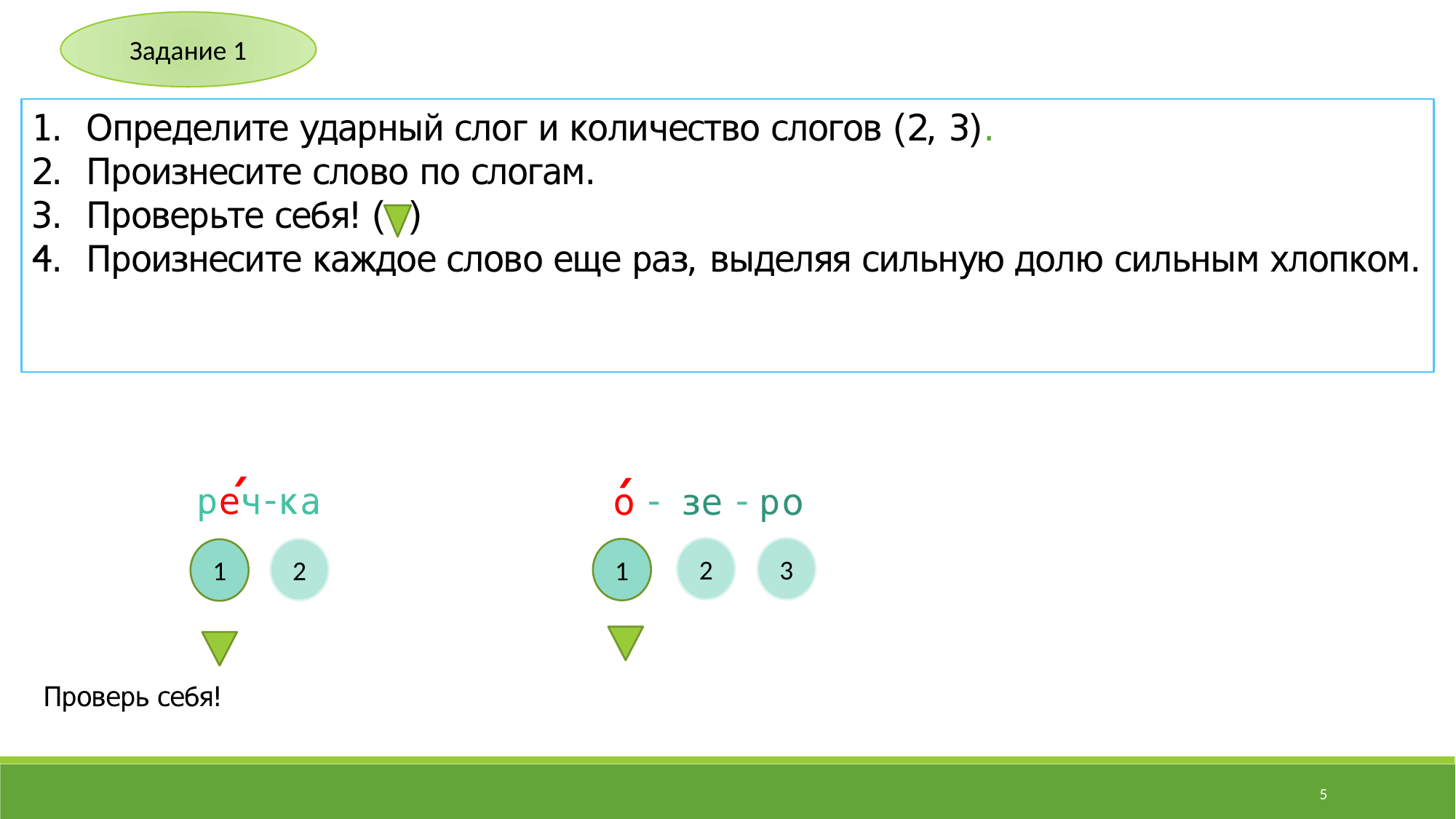

Задание 1
Определите ударный слог и количество слогов (2, 3).
Произнесите слово по слогам.
Проверьте себя! (  )
Произнесите каждое слово еще раз, выделяя сильную долю сильным хлопком.

´
´

реч-ка
о -  зе - ро
3
2
1
2
1

Проверь себя!
5